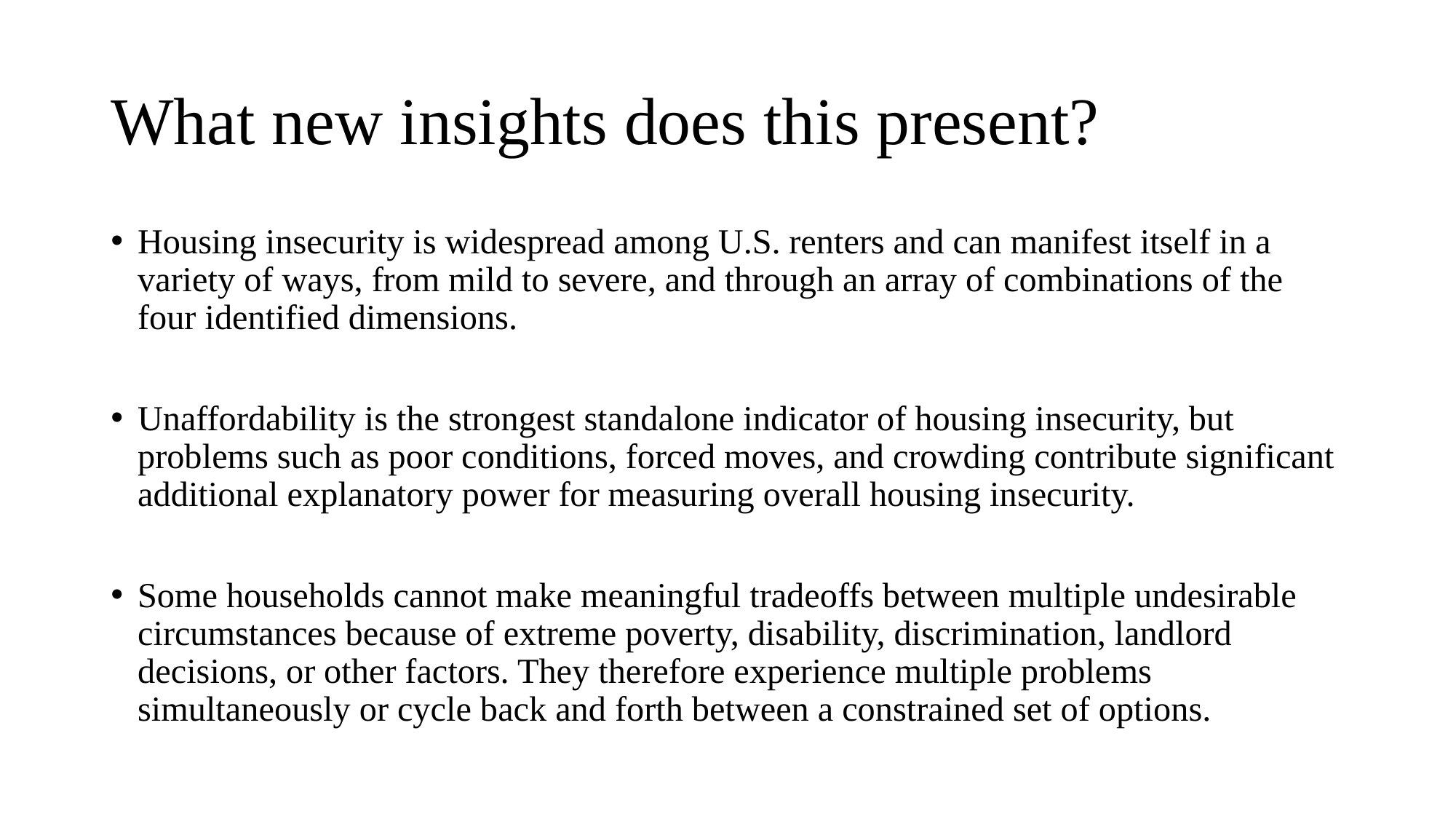

# What new insights does this present?
Housing insecurity is widespread among U.S. renters and can manifest itself in a variety of ways, from mild to severe, and through an array of combinations of the four identified dimensions.

Unaffordability is the strongest standalone indicator of housing insecurity, but problems such as poor conditions, forced moves, and crowding contribute significant additional explanatory power for measuring overall housing insecurity.

Some households cannot make meaningful tradeoffs between multiple undesirable circumstances because of extreme poverty, disability, discrimination, landlord decisions, or other factors. They therefore experience multiple problems simultaneously or cycle back and forth between a constrained set of options.